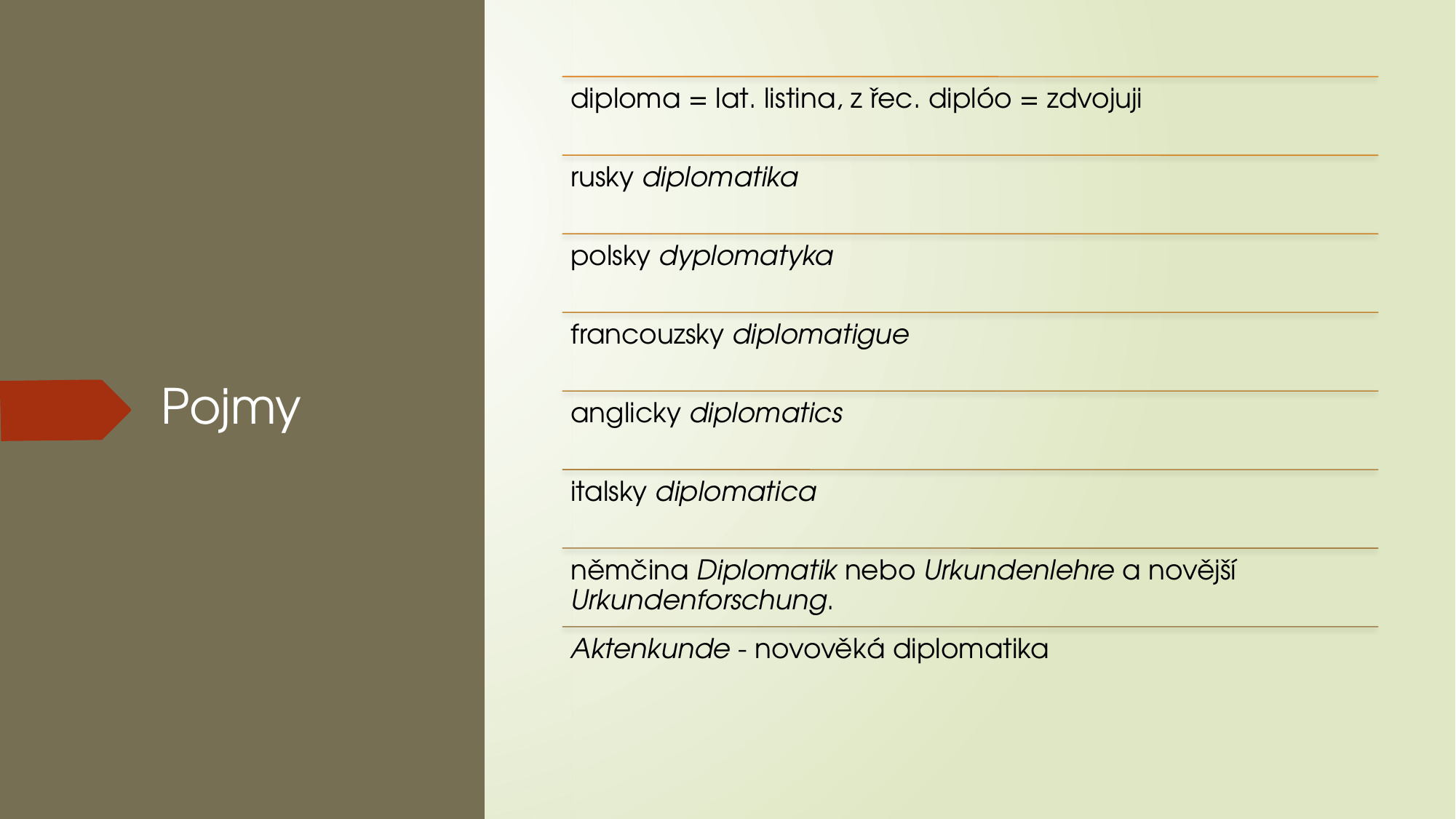

diploma = lat. listina, z řec. diplóo = zdvojuji
rusky diplomatika
polsky dyplomatyka
francouzsky diplomatigue
anglicky diplomatics
italsky diplomatica
němčina Diplomatik nebo Urkundenlehre a novější Urkundenforschung.
Aktenkunde - novověká diplomatika
# Pojmy